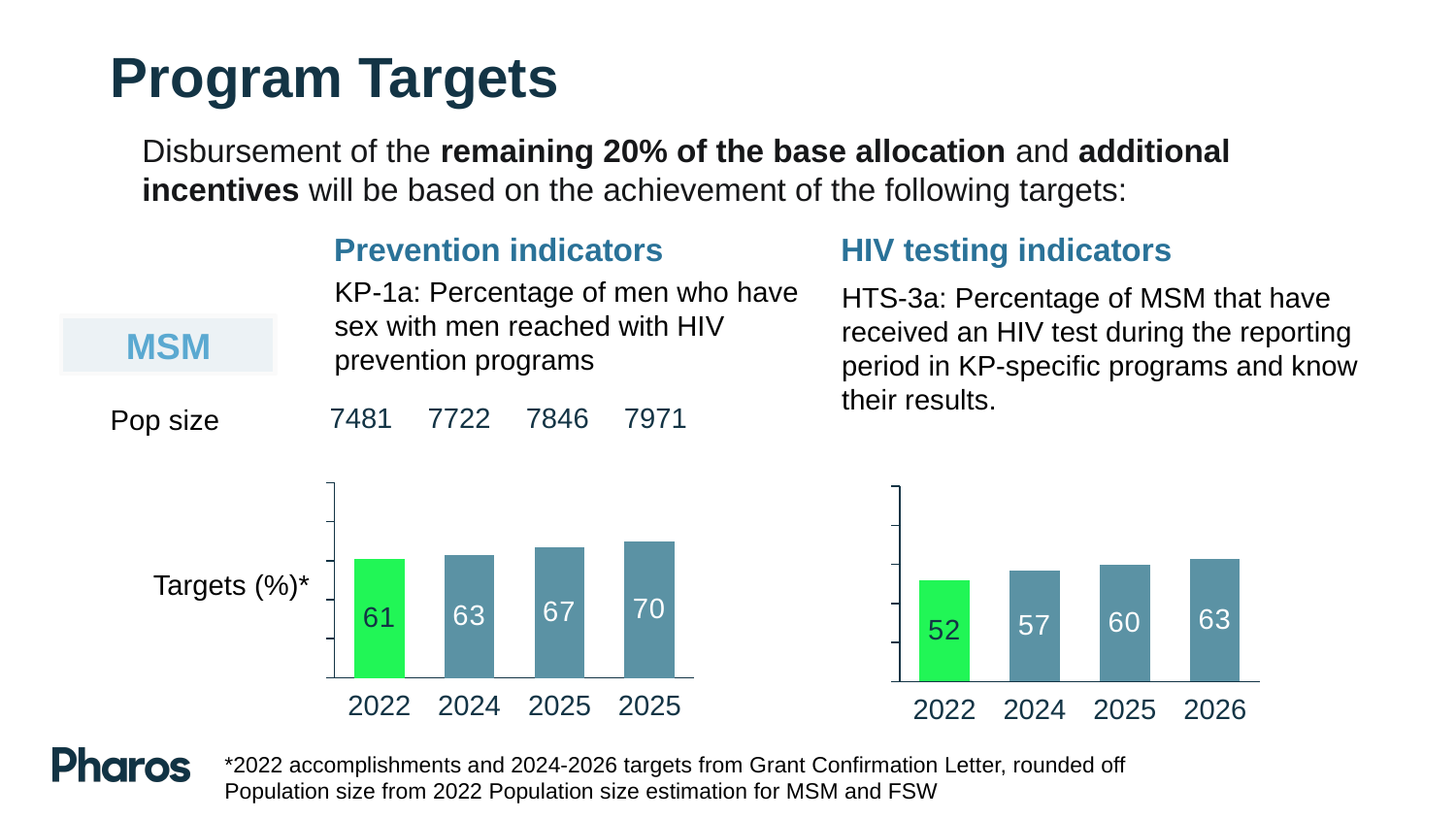

# Program Targets
Disbursement of the remaining 20% of the base allocation and additional incentives will be based on the achievement of the following targets:
Prevention indicators
HIV testing indicators
KP-1a: Percentage of men who have sex with men reached with HIV prevention programs
HTS-3a: Percentage of MSM that have received an HIV test during the reporting period in KP-specific programs and know their results.
MSM
Pop size
| 7481 | 7722 | 7846 | 7971 |
| --- | --- | --- | --- |

### Chart

| Category |  |
|---|---|

### Chart

| Category |  |
|---|---|
Targets (%)*
2022
2024
2025
2025
2022
2024
2025
2026
*2022 accomplishments and 2024-2026 targets from Grant Confirmation Letter, rounded off
Population size from 2022 Population size estimation for MSM and FSW